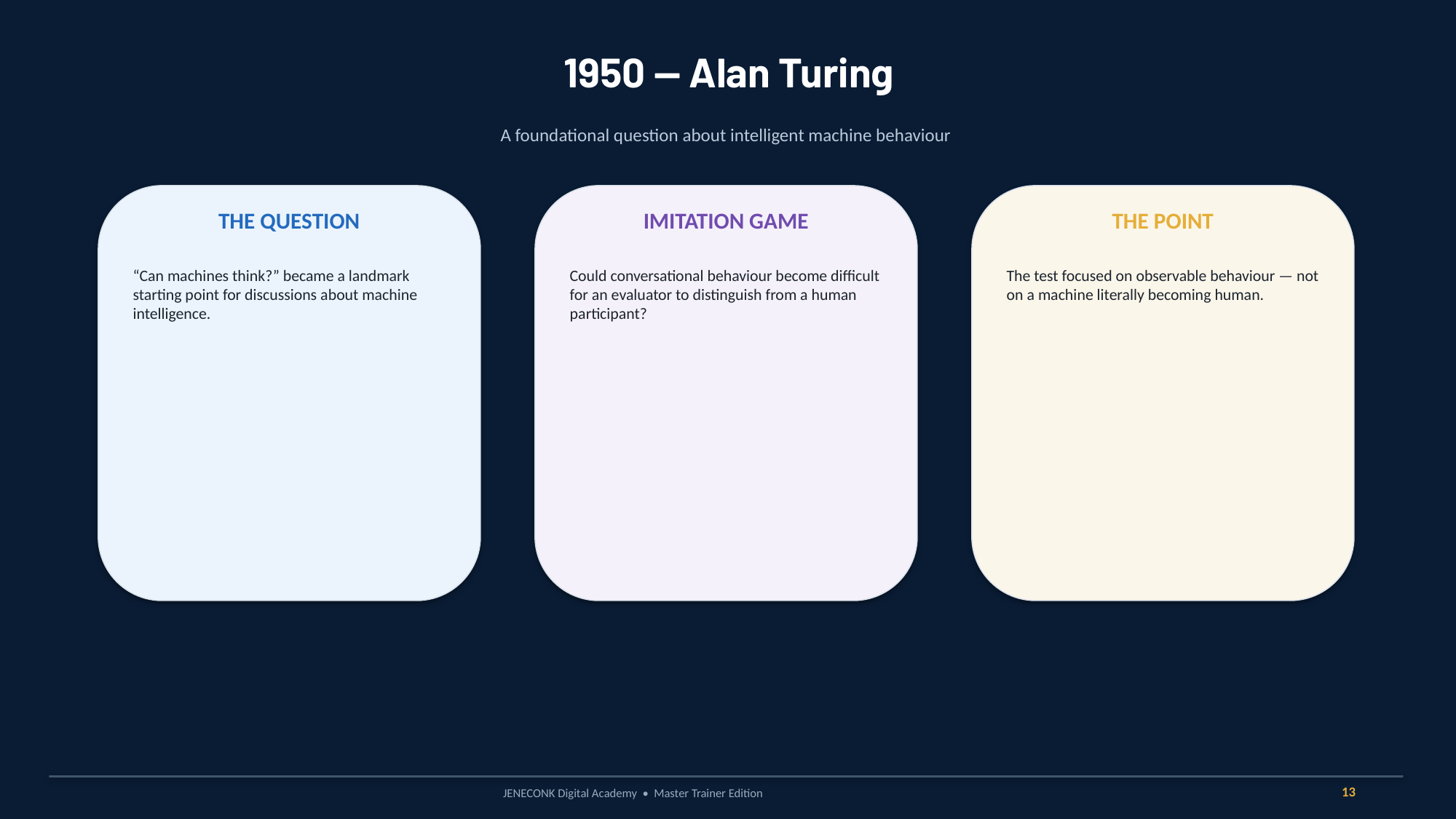

1950 — Alan Turing
A foundational question about intelligent machine behaviour

THE QUESTION
IMITATION GAME
THE POINT
“Can machines think?” became a landmark starting point for discussions about machine intelligence.
Could conversational behaviour become difficult for an evaluator to distinguish from a human participant?
The test focused on observable behaviour — not on a machine literally becoming human.

13
JENECONK Digital Academy  •  Master Trainer Edition